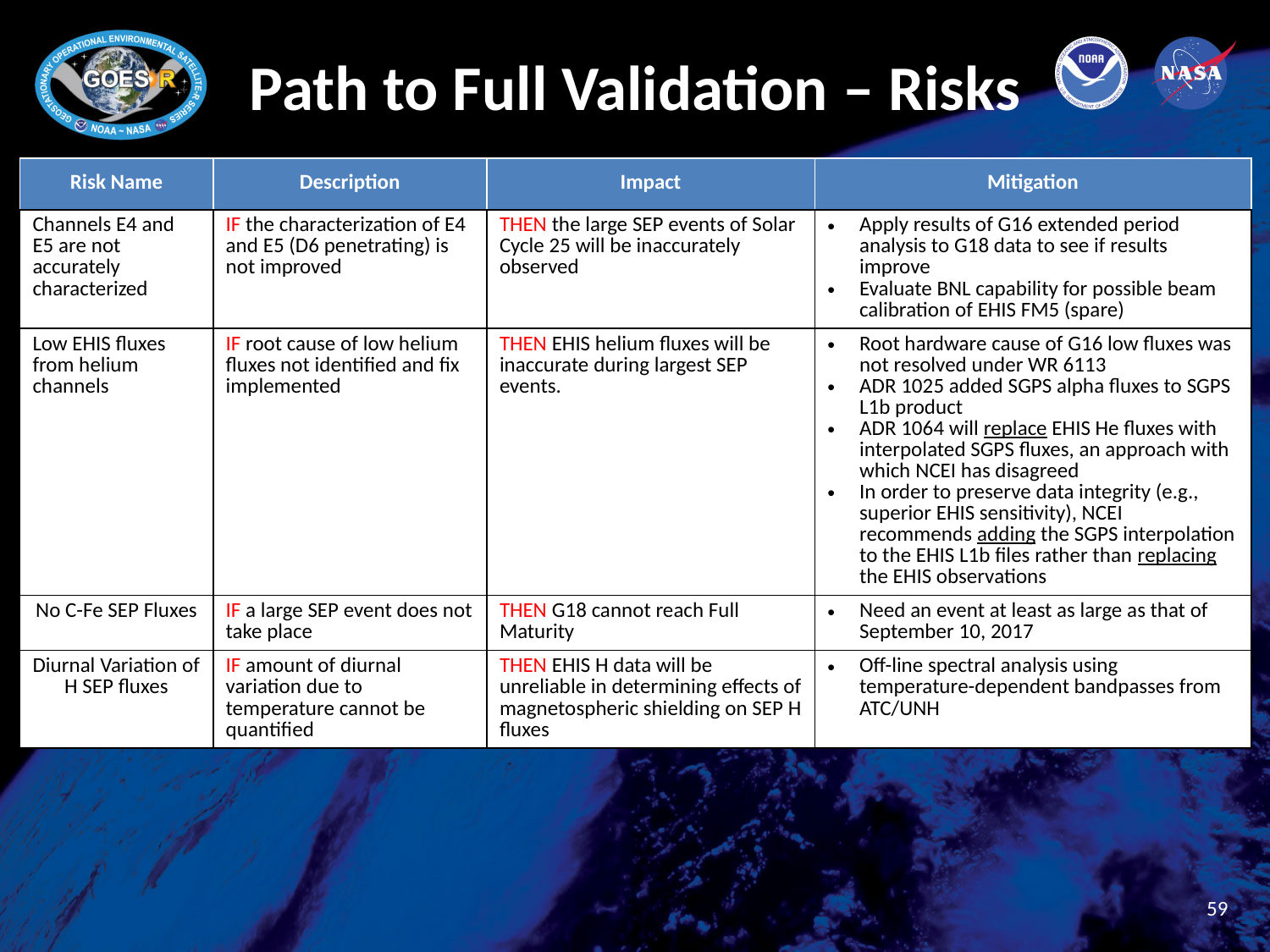

# Path to Full Validation – Risks
| Risk Name | Description | Impact | Mitigation |
| --- | --- | --- | --- |
| Channels E4 and E5 are not accurately characterized | IF the characterization of E4 and E5 (D6 penetrating) is not improved | THEN the large SEP events of Solar Cycle 25 will be inaccurately observed | Apply results of G16 extended period analysis to G18 data to see if results improve Evaluate BNL capability for possible beam calibration of EHIS FM5 (spare) |
| Low EHIS fluxes from helium channels | IF root cause of low helium fluxes not identified and fix implemented | THEN EHIS helium fluxes will be inaccurate during largest SEP events. | Root hardware cause of G16 low fluxes was not resolved under WR 6113 ADR 1025 added SGPS alpha fluxes to SGPS L1b product ADR 1064 will replace EHIS He fluxes with interpolated SGPS fluxes, an approach with which NCEI has disagreed In order to preserve data integrity (e.g., superior EHIS sensitivity), NCEI recommends adding the SGPS interpolation to the EHIS L1b files rather than replacing the EHIS observations |
| No C-Fe SEP Fluxes | IF a large SEP event does not take place | THEN G18 cannot reach Full Maturity | Need an event at least as large as that of September 10, 2017 |
| Diurnal Variation of H SEP fluxes | IF amount of diurnal variation due to temperature cannot be quantified | THEN EHIS H data will be unreliable in determining effects of magnetospheric shielding on SEP H fluxes | Off-line spectral analysis using temperature-dependent bandpasses from ATC/UNH |
59